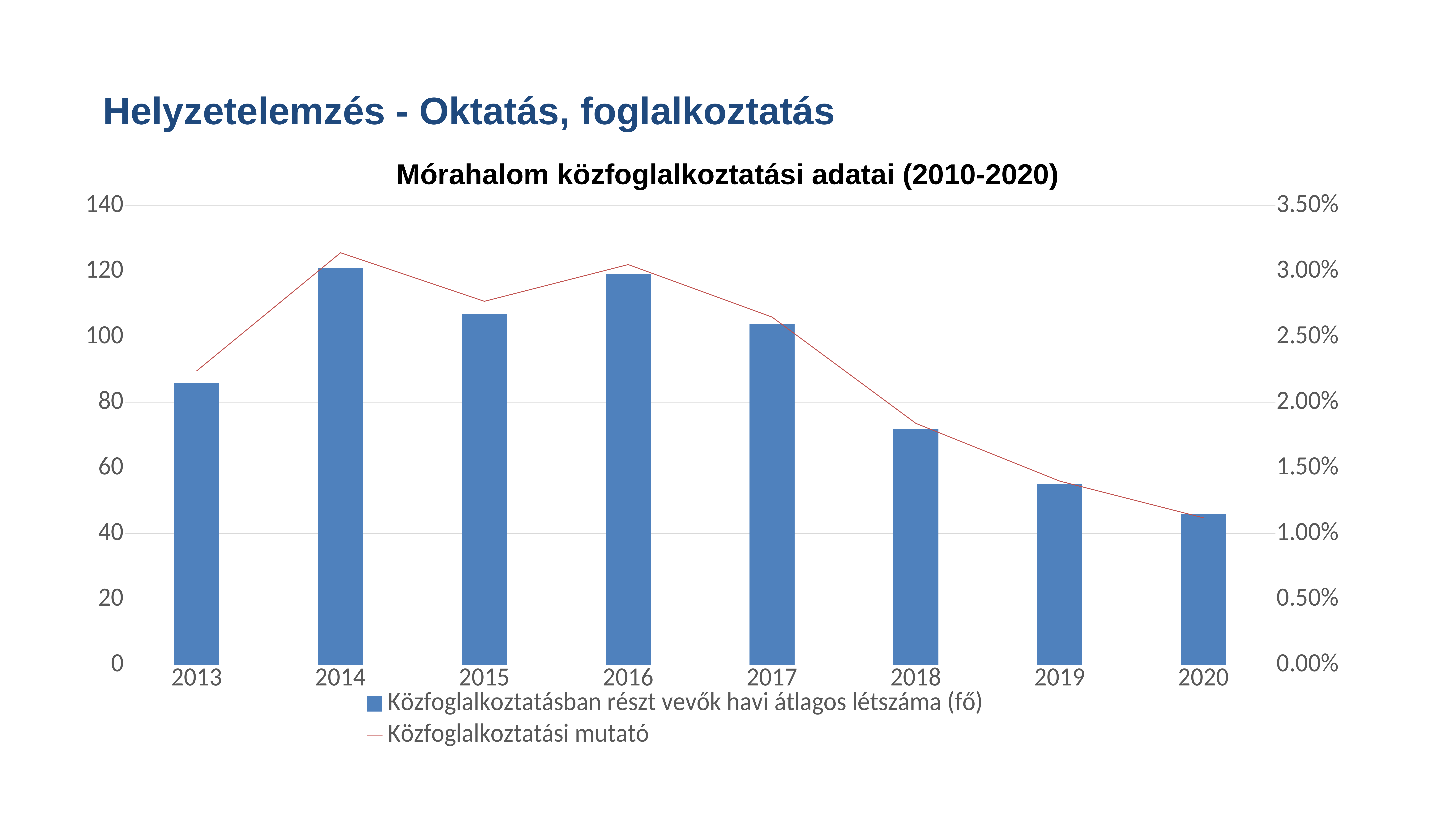

Helyzetelemzés - Oktatás, foglalkoztatás
Mórahalom közfoglalkoztatási adatai (2010-2020)

### Chart

| Category | Közfoglalkoztatásban részt vevők havi átlagos létszáma (fő) | Közfoglalkoztatási mutató |
|---|---|---|
| 2013 | 86.0 | 0.0224 |
| 2014 | 121.0 | 0.0314 |
| 2015 | 107.0 | 0.0277 |
| 2016 | 119.0 | 0.0305 |
| 2017 | 104.0 | 0.0265 |
| 2018 | 72.0 | 0.0184 |
| 2019 | 55.0 | 0.014 |
| 2020 | 46.0 | 0.0112 |